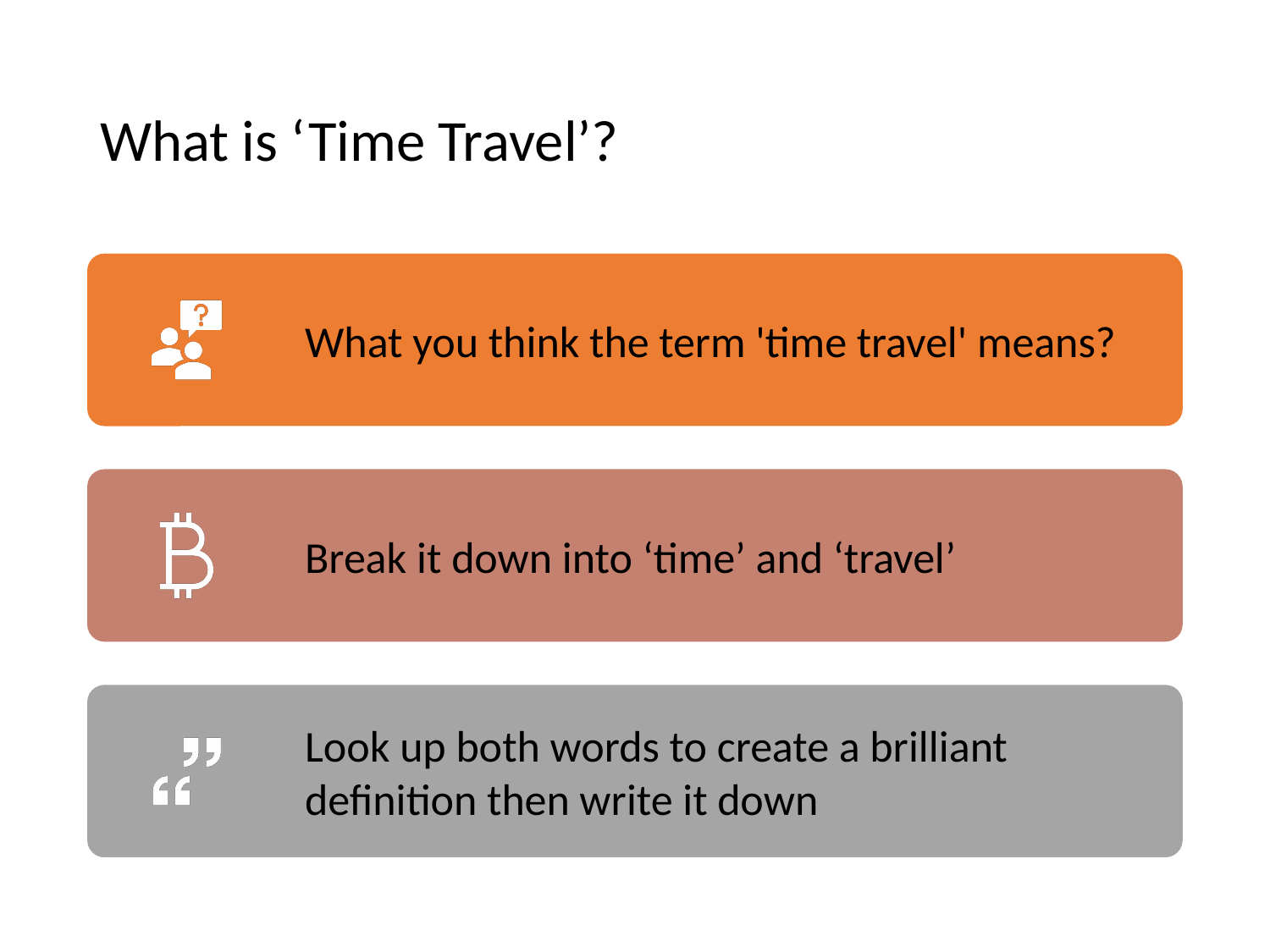

# What is ‘Time Travel’?
What you think the term 'time travel' means?
Break it down into ‘time’ and ‘travel’
Look up both words to create a brilliant definition then write it down